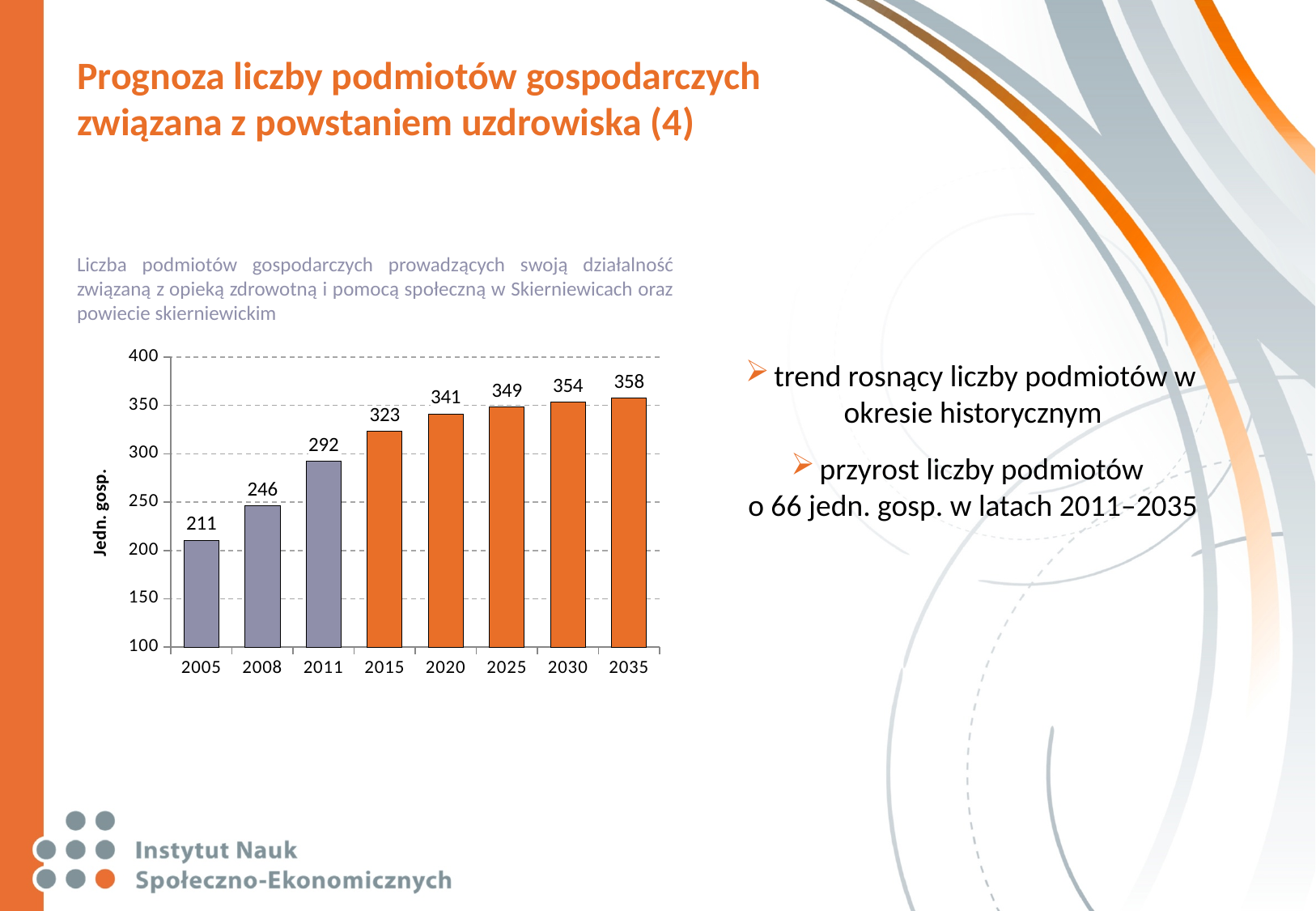

# Prognoza liczby podmiotów gospodarczych związana z powstaniem uzdrowiska (4)
Liczba podmiotów gospodarczych prowadzących swoją działalność związaną z opieką zdrowotną i pomocą społeczną w Skierniewicach oraz powiecie skierniewickim

### Chart

| Category |  |
|---|---|
| 2005 | 210.5303 |
| 2008 | 246.0004 |
| 2011 | 292.0 |
| 2015 | 323.019 |
| 2020 | 341.3267939310253 |
| 2025 | 348.6702719345946 |
| 2030 | 353.76485003675 |
| 2035 | 357.867362872284 |
trend rosnący liczby podmiotów w okresie historycznym
przyrost liczby podmiotów
o 66 jedn. gosp. w latach 2011–2035